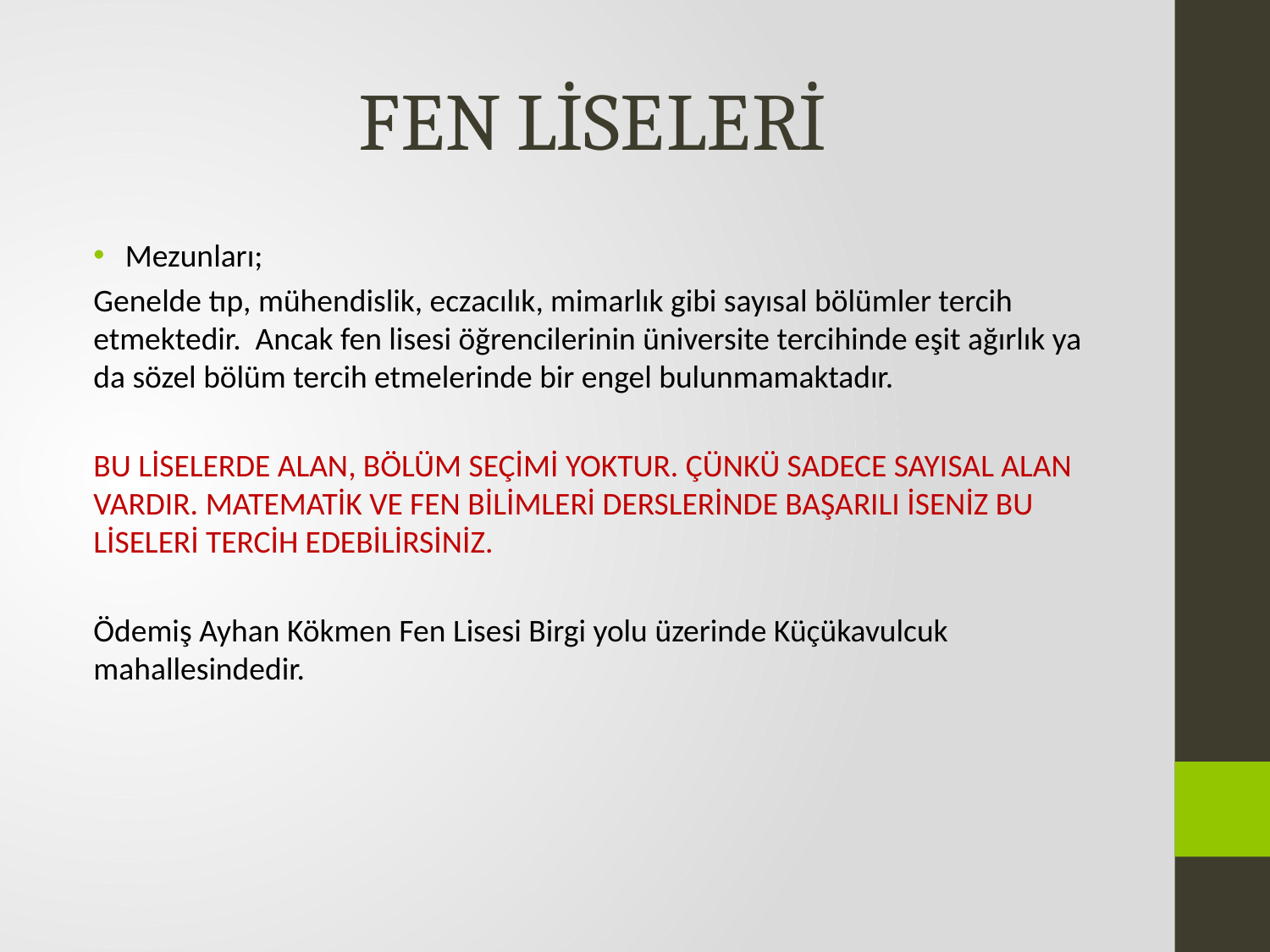

# FEN LİSELERİ

Mezunları;
Genelde tıp, mühendislik, eczacılık, mimarlık gibi sayısal bölümler tercih etmektedir.  Ancak fen lisesi öğrencilerinin üniversite tercihinde eşit ağırlık ya da sözel bölüm tercih etmelerinde bir engel bulunmamaktadır.

BU LİSELERDE ALAN, BÖLÜM SEÇİMİ YOKTUR. ÇÜNKÜ SADECE SAYISAL ALAN VARDIR. MATEMATİK VE FEN BİLİMLERİ DERSLERİNDE BAŞARILI İSENİZ BU LİSELERİ TERCİH EDEBİLİRSİNİZ.

Ödemiş Ayhan Kökmen Fen Lisesi Birgi yolu üzerinde Küçükavulcuk mahallesindedir.